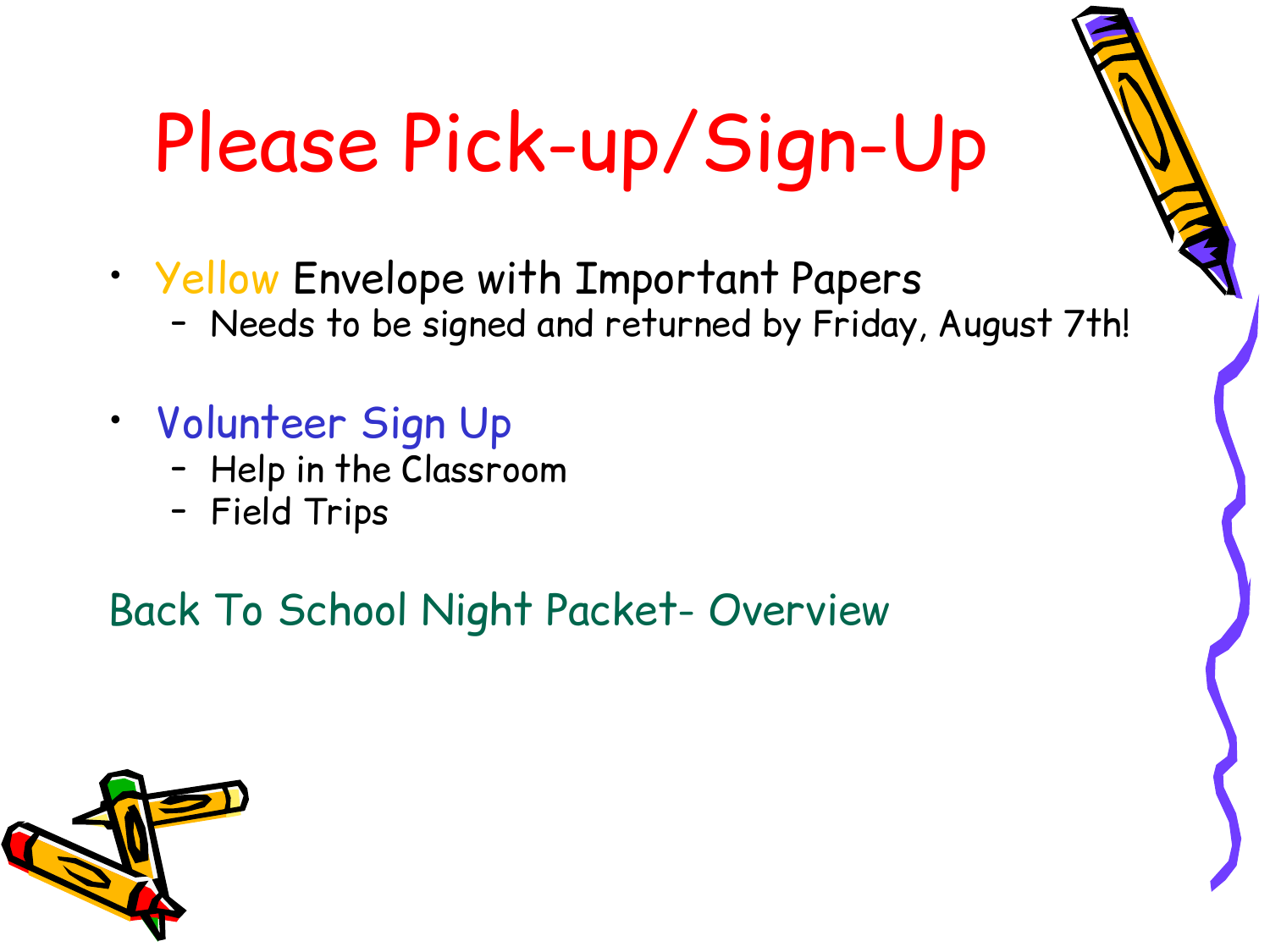

Please Pick-up/Sign-Up
Yellow Envelope with Important Papers
Needs to be signed and returned by Friday, August 7th!

Volunteer Sign Up
Help in the Classroom
Field Trips

Back To School Night Packet- Overview